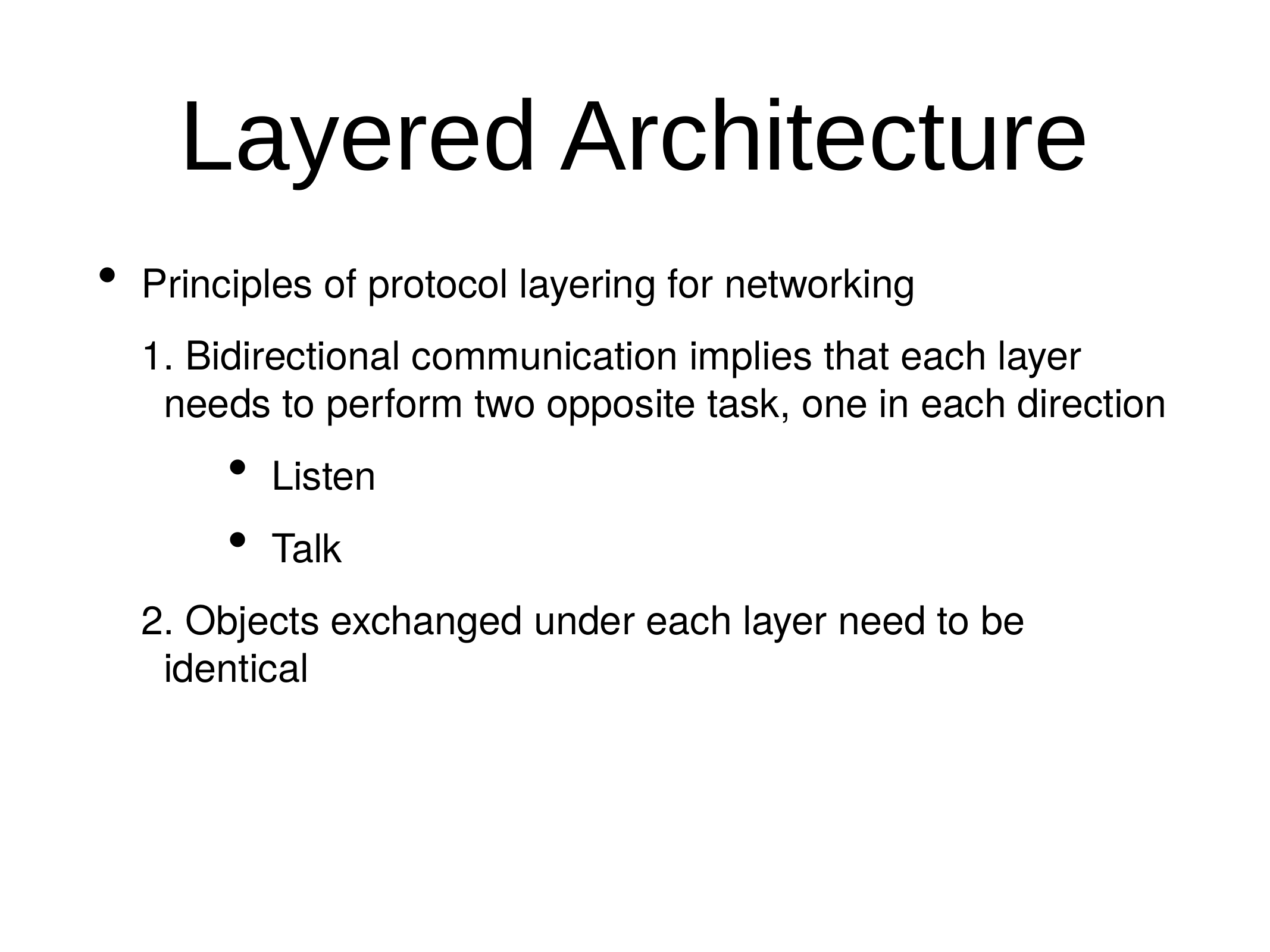

# Layered Architecture
Principles of protocol layering for networking
 Bidirectional communication implies that each layer needs to perform two opposite task, one in each direction
Listen
Talk
 Objects exchanged under each layer need to be identical